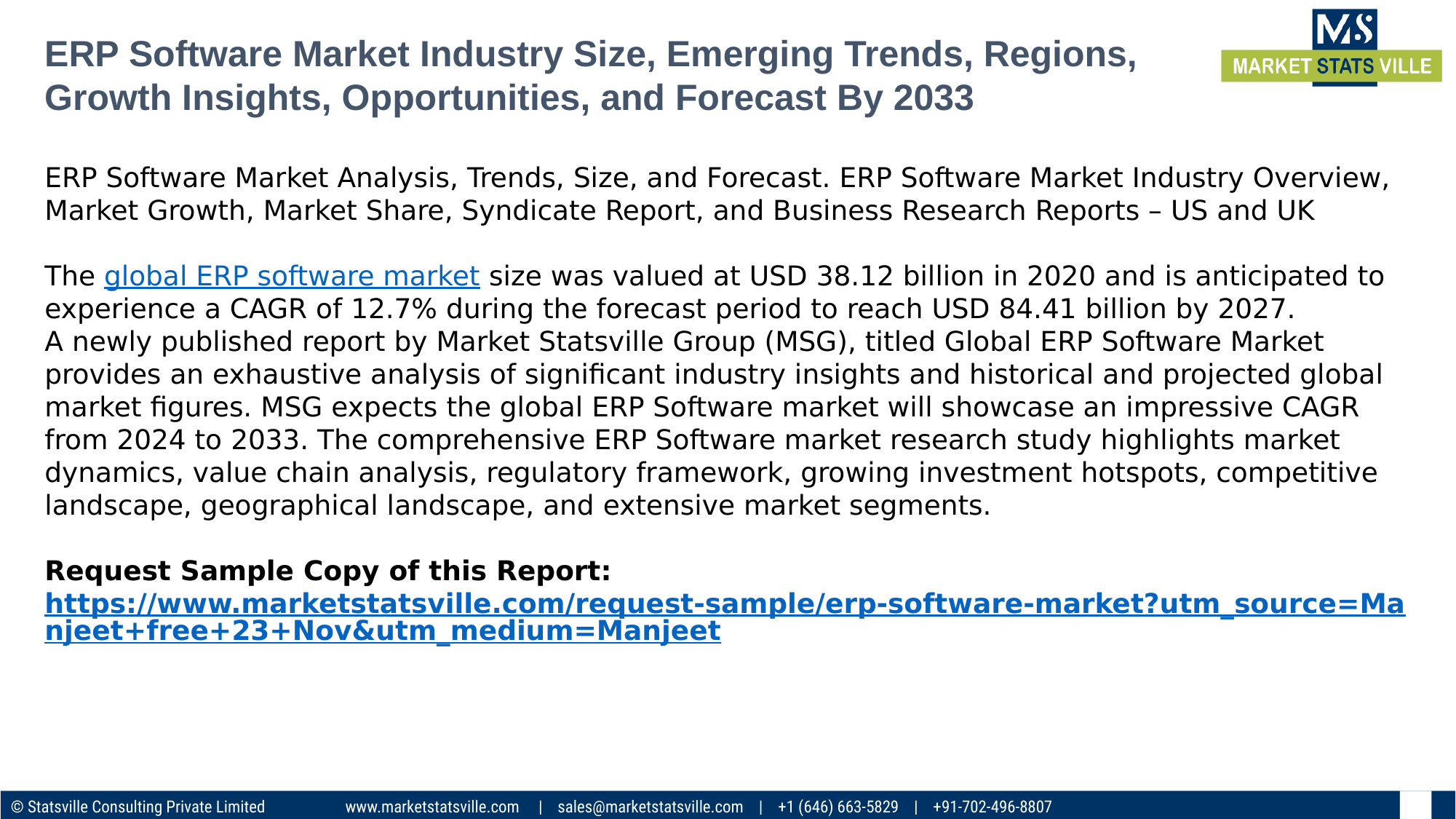

ERP Software Market Industry Size, Emerging Trends, Regions, Growth Insights, Opportunities, and Forecast By 2033
ERP Software Market Analysis, Trends, Size, and Forecast. ERP Software Market Industry Overview, Market Growth, Market Share, Syndicate Report, and Business Research Reports – US and UK

The global ERP software market size was valued at USD 38.12 billion in 2020 and is anticipated to experience a CAGR of 12.7% during the forecast period to reach USD 84.41 billion by 2027.
A newly published report by Market Statsville Group (MSG), titled Global ERP Software Market provides an exhaustive analysis of significant industry insights and historical and projected global market figures. MSG expects the global ERP Software market will showcase an impressive CAGR from 2024 to 2033. The comprehensive ERP Software market research study highlights market dynamics, value chain analysis, regulatory framework, growing investment hotspots, competitive landscape, geographical landscape, and extensive market segments.

Request Sample Copy of this Report: https://www.marketstatsville.com/request-sample/erp-software-market?utm_source=Manjeet+free+23+Nov&utm_medium=Manjeet